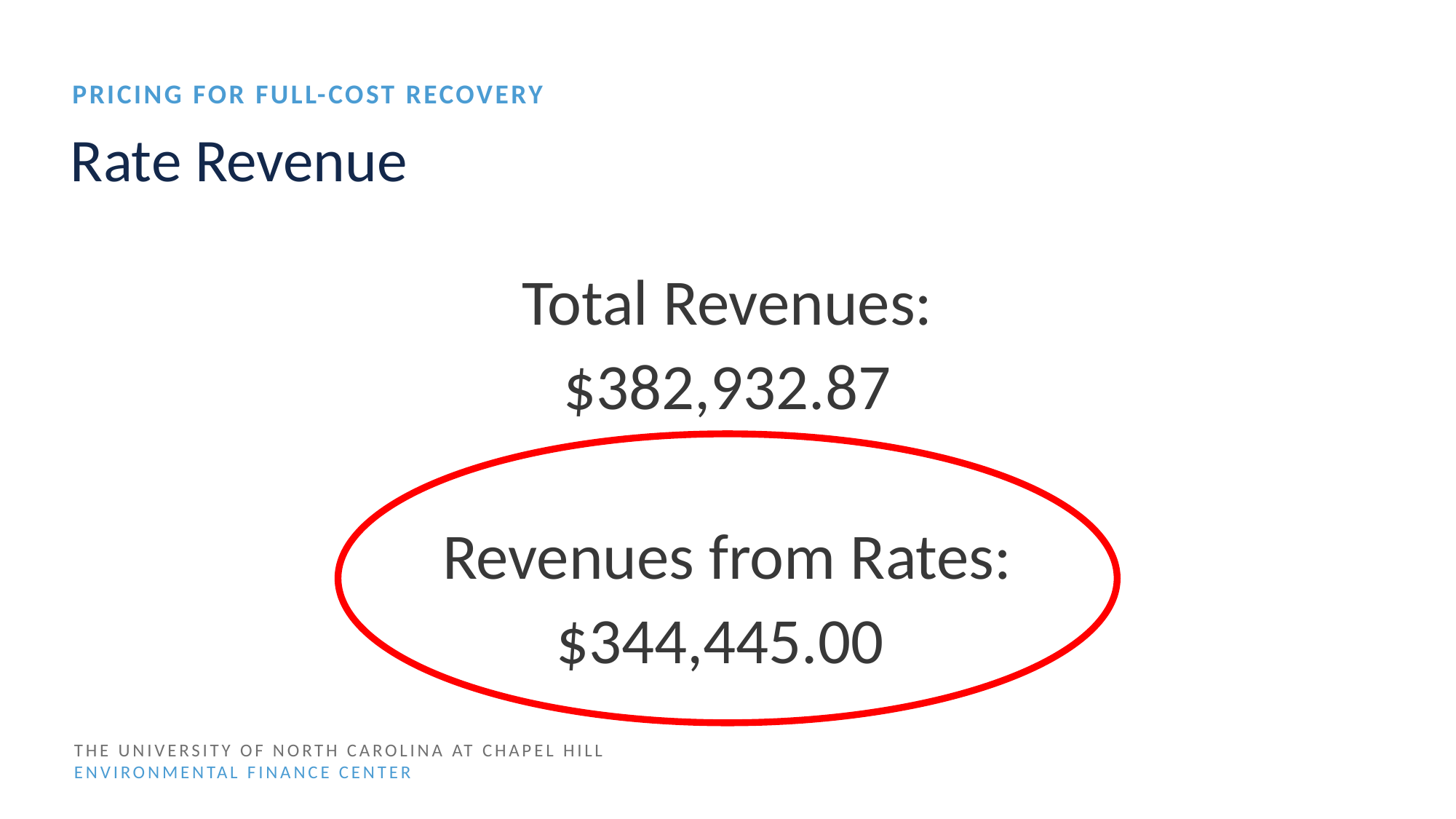

Pricing for full-cost recovery
# Rate Revenue
Total Revenues:
$382,932.87

Revenues from Rates:
$344,445.00